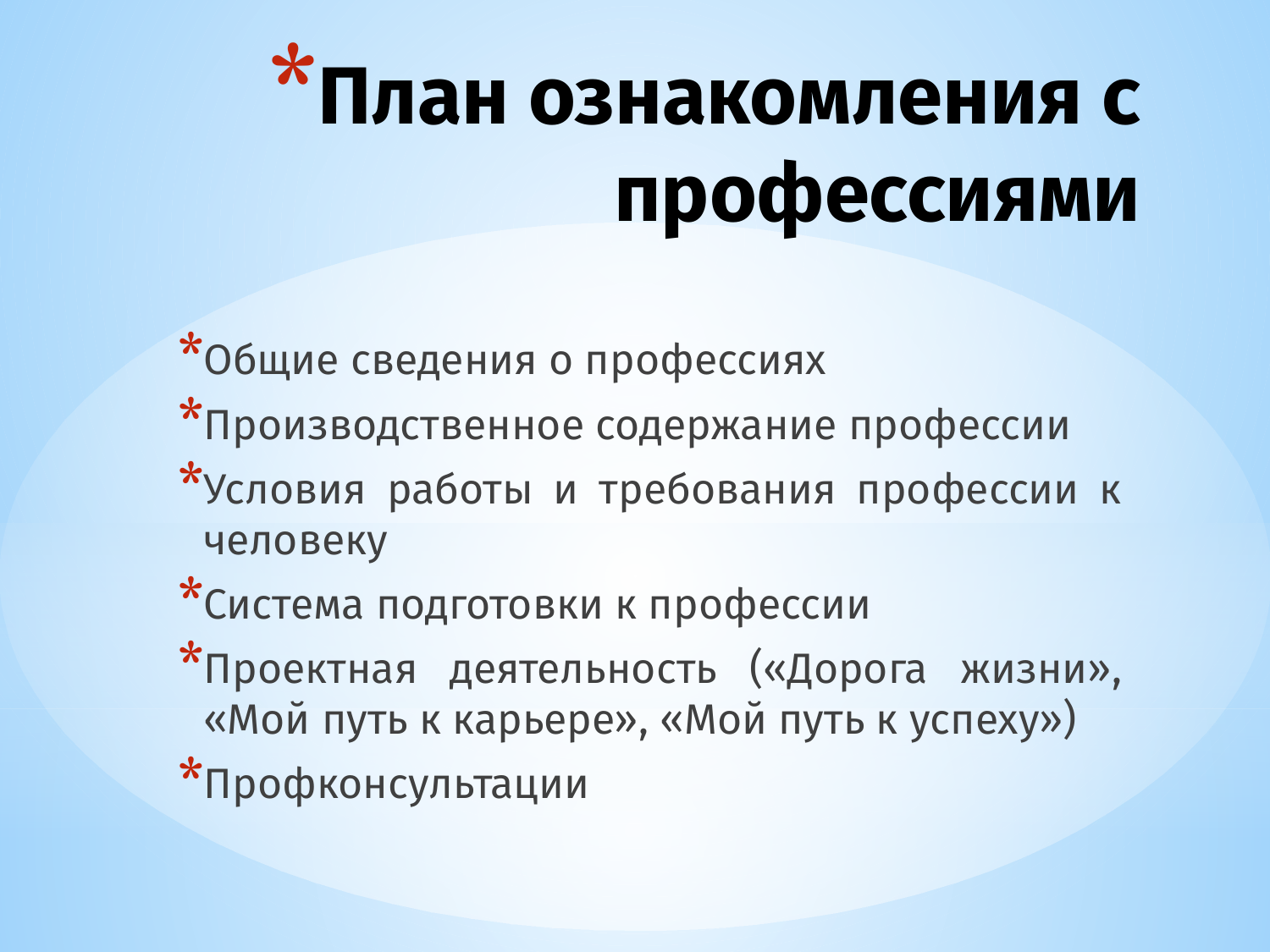

# План ознакомления с профессиями
Общие сведения о профессиях
Производственное содержание профессии
Условия работы и требования профессии к человеку
Система подготовки к профессии
Проектная деятельность («Дорога жизни», «Мой путь к карьере», «Мой путь к успеху»)
Профконсультации